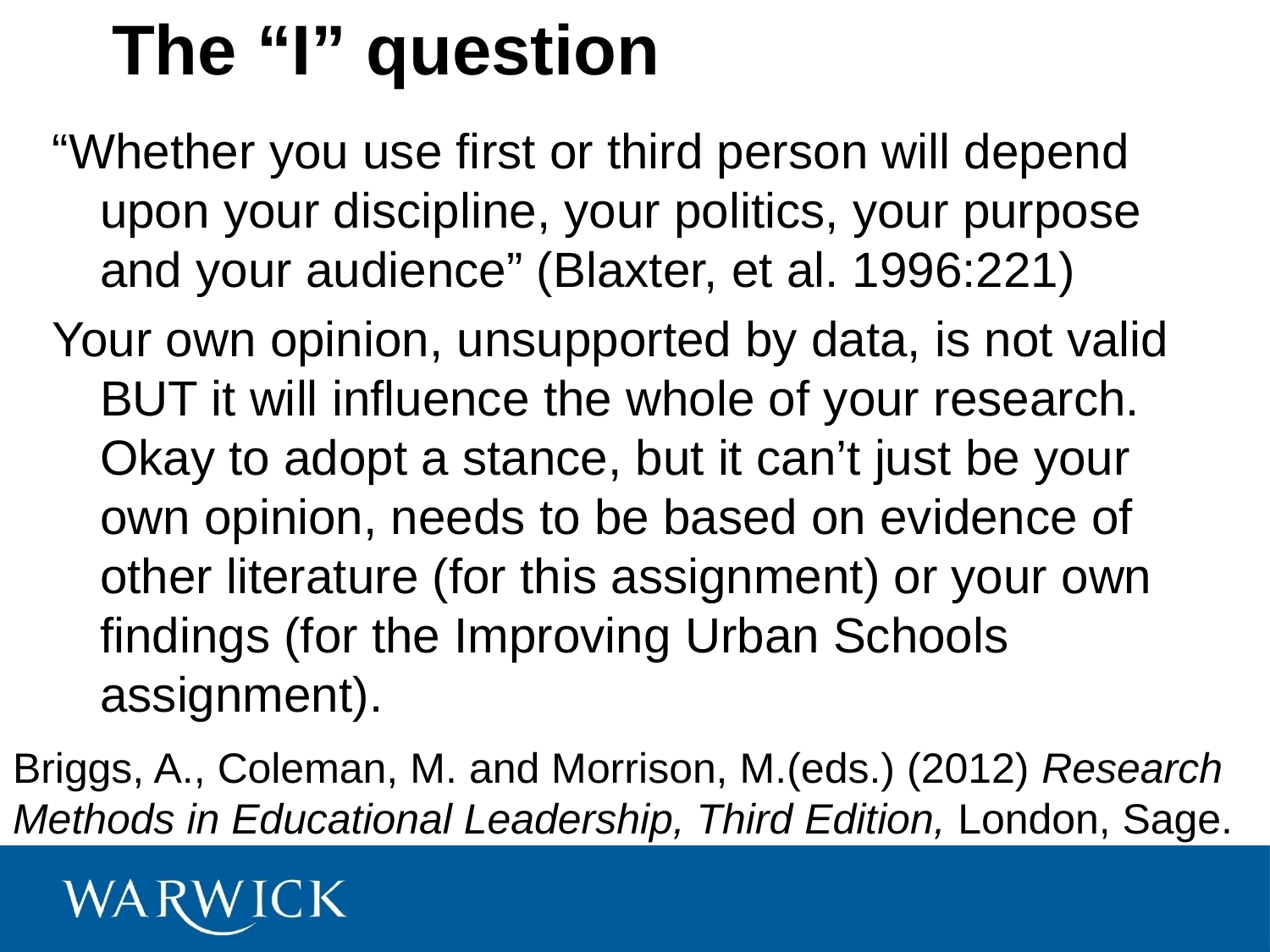

The “I” question
“Whether you use first or third person will depend upon your discipline, your politics, your purpose and your audience” (Blaxter, et al. 1996:221)
Your own opinion, unsupported by data, is not valid BUT it will influence the whole of your research. Okay to adopt a stance, but it can’t just be your own opinion, needs to be based on evidence of other literature (for this assignment) or your own findings (for the Improving Urban Schools assignment).
Briggs, A., Coleman, M. and Morrison, M.(eds.) (2012) Research Methods in Educational Leadership, Third Edition, London, Sage.